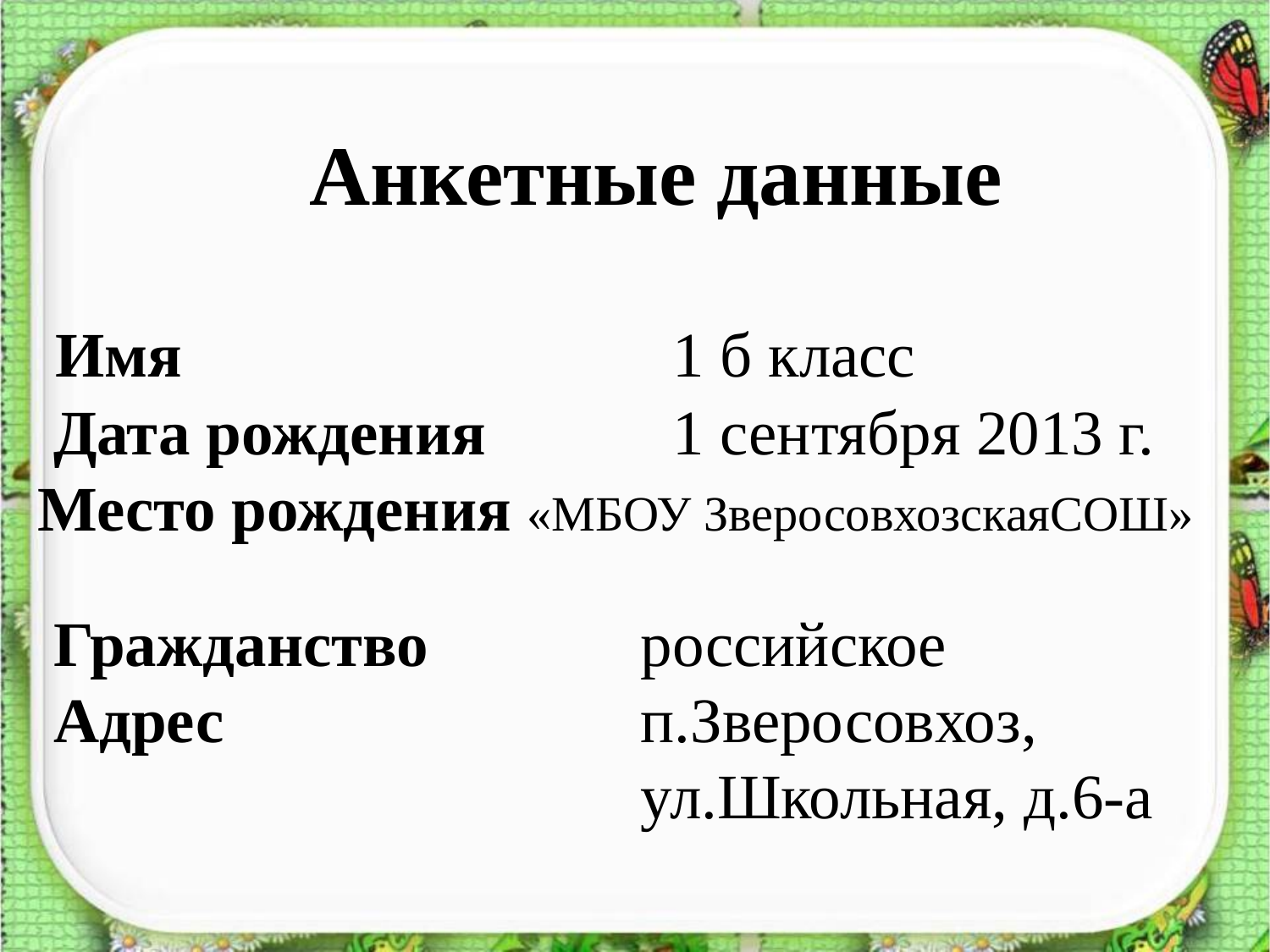

Анкетные данные
 Имя		                1 б класс
 Дата рождения	        1 сентября 2013 г. Место рождения «МБОУ ЗверосовхозскаяСОШ»
 Гражданство	      российское
 Адрес			      п.Зверосовхоз,
                                      ул.Школьная, д.6-а